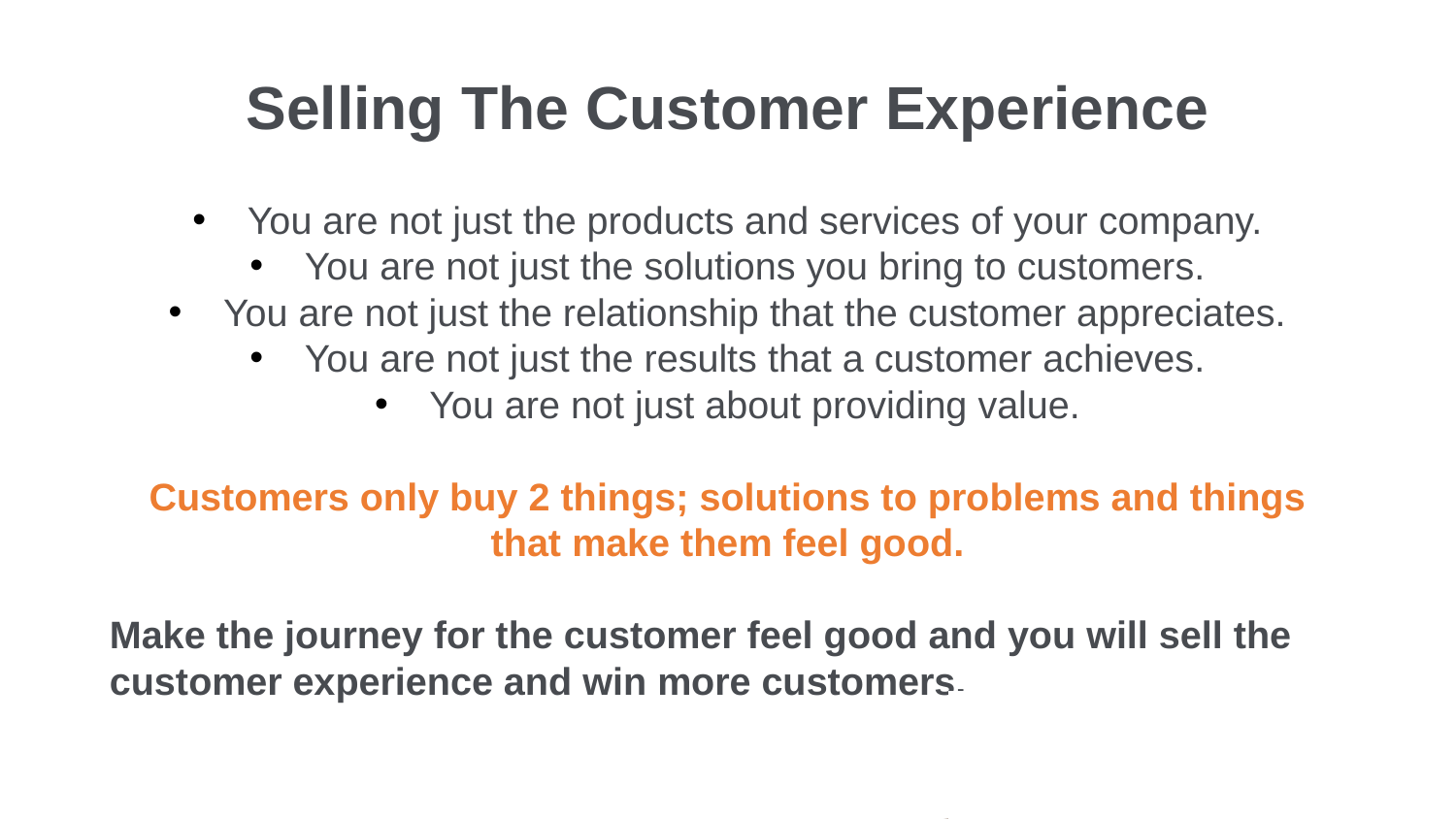

Selling The Customer Experience
You are not just the products and services of your company.
You are not just the solutions you bring to customers.
You are not just the relationship that the customer appreciates.
You are not just the results that a customer achieves.
You are not just about providing value.

Customers only buy 2 things; solutions to problems and things that make them feel good.

Make the journey for the customer feel good and you will sell the customer experience and win more customers.